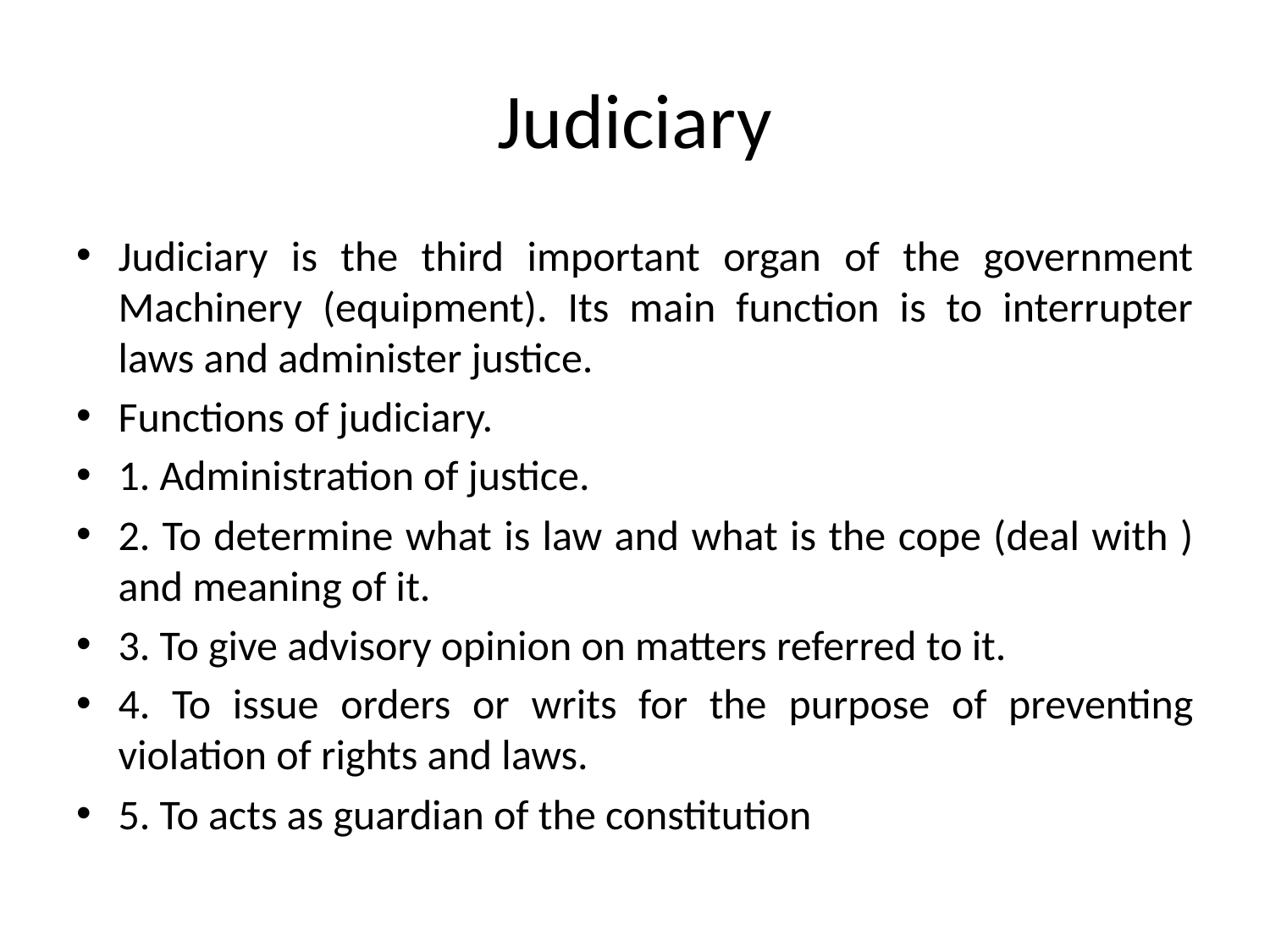

# Judiciary
Judiciary is the third important organ of the government Machinery (equipment). Its main function is to interrupter laws and administer justice.
Functions of judiciary.
1. Administration of justice.
2. To determine what is law and what is the cope (deal with ) and meaning of it.
3. To give advisory opinion on matters referred to it.
4. To issue orders or writs for the purpose of preventing violation of rights and laws.
5. To acts as guardian of the constitution